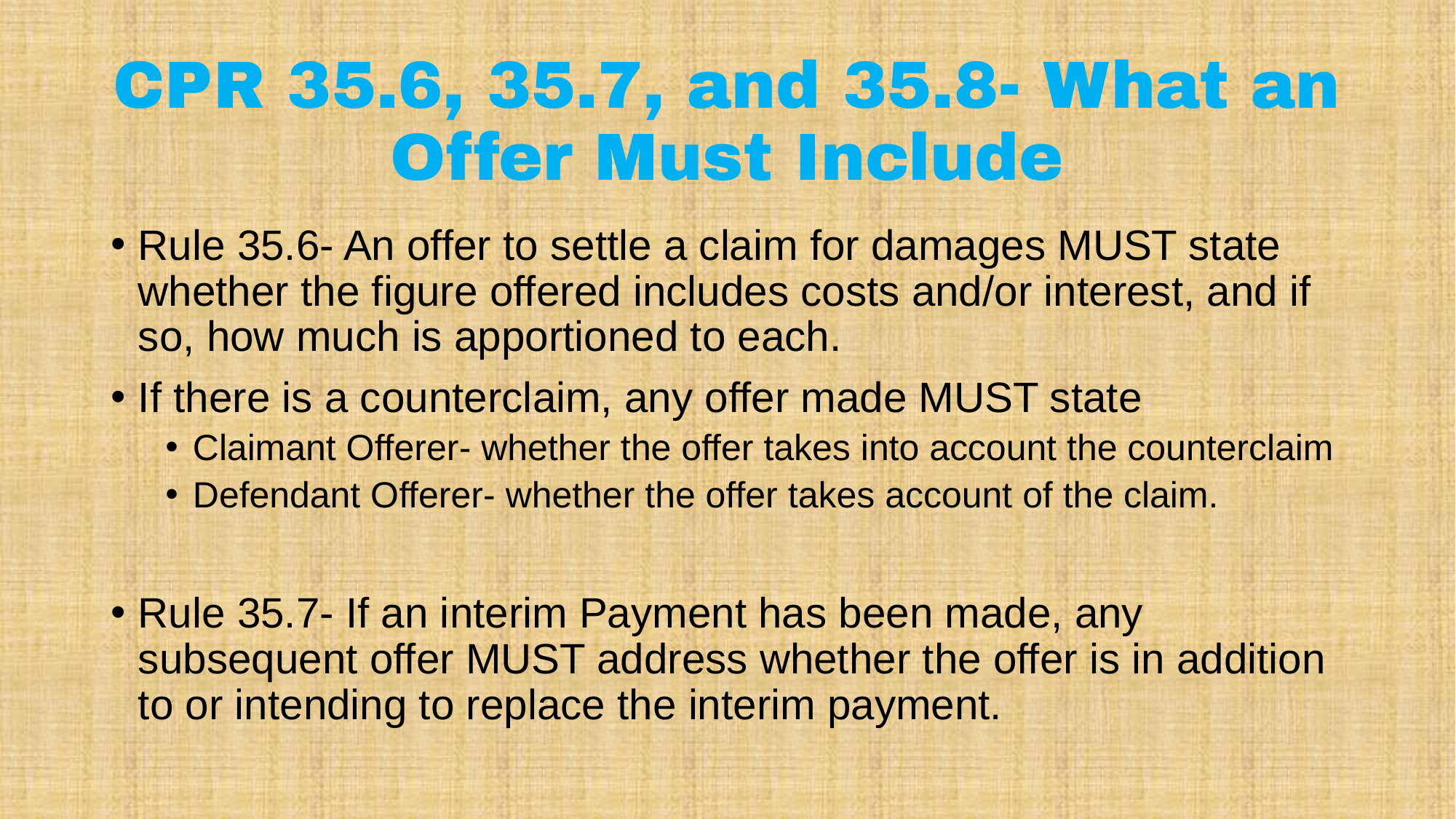

# CPR 35.6, 35.7, and 35.8- What an Offer Must Include
Rule 35.6- An offer to settle a claim for damages MUST state whether the figure offered includes costs and/or interest, and if so, how much is apportioned to each.
If there is a counterclaim, any offer made MUST state
Claimant Offerer- whether the offer takes into account the counterclaim
Defendant Offerer- whether the offer takes account of the claim.

Rule 35.7- If an interim Payment has been made, any subsequent offer MUST address whether the offer is in addition to or intending to replace the interim payment.